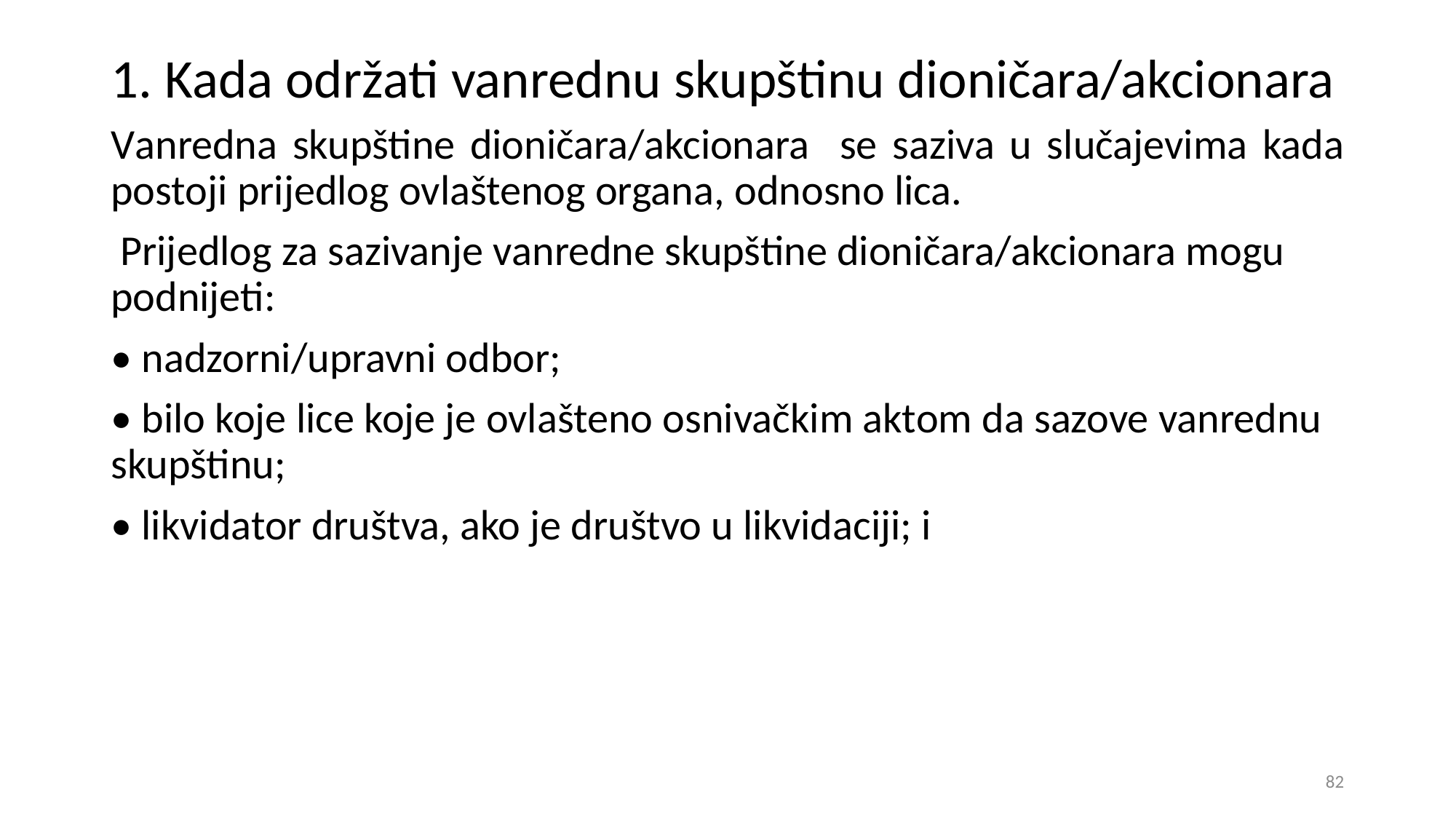

# 1. Kada održati vanrednu skupštinu dioničara/akcionara
Vanredna skupštine dioničara/akcionara  se saziva u slučajevima kada postoji prijedlog ovlaštenog organa, odnosno lica.
 Prijedlog za sazivanje vanredne skupštine dioničara/akcionara mogu podnijeti:
• nadzorni/upravni odbor;
• bilo koje lice koje je ovlašteno osnivačkim aktom da sazove vanrednu skupštinu;
• likvidator društva, ako je društvo u likvidaciji; i

82